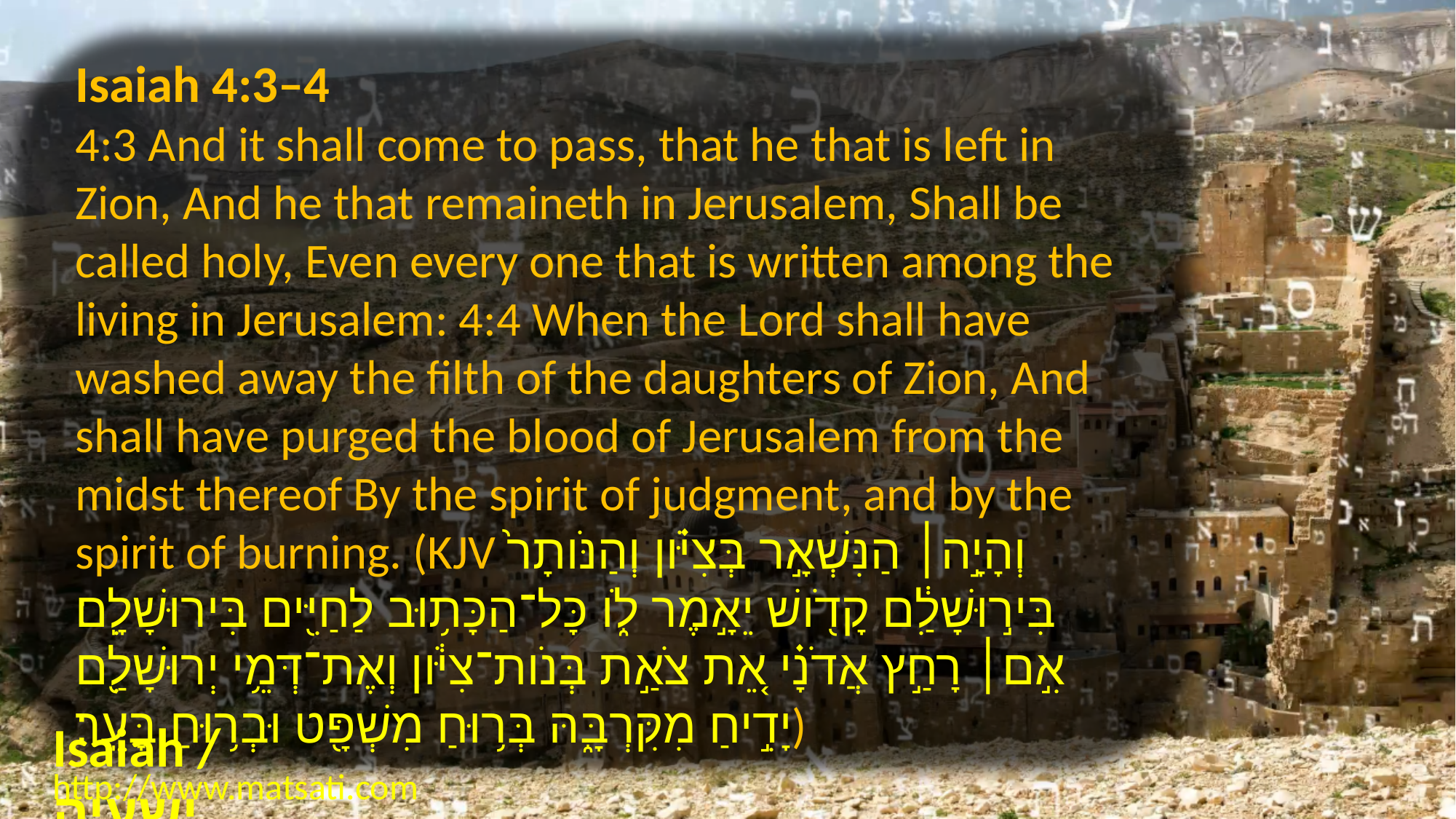

Isaiah 4:3–4
4:3 And it shall come to pass, that he that is left in Zion, And he that remaineth in Jerusalem, Shall be called holy, Even every one that is written among the living in Jerusalem: 4:4 When the Lord shall have washed away the filth of the daughters of Zion, And shall have purged the blood of Jerusalem from the midst thereof By the spirit of judgment, and by the spirit of burning. (KJV וְהָיָ֣ה׀ הַנִּשְׁאָ֣ר בְּצִיֹּ֗ון וְהַנֹּותָר֙ בִּיר֣וּשָׁלִַ֔ם קָדֹ֖ושׁ יֵאָ֣מֶר לֹ֑ו כָּל־הַכָּת֥וּב לַחַיִּ֖ים בִּירוּשָׁלִָֽם׃ אִ֣ם׀ רָחַ֣ץ אֲדֹנָ֗י אֵ֚ת צֹאַ֣ת בְּנֹות־צִיֹּ֔ון וְאֶת־דְּמֵ֥י יְרוּשָׁלִַ֖ם יָדִ֣יחַ מִקִּרְבָּ֑הּ בְּר֥וּחַ מִשְׁפָּ֖ט וּבְר֥וּחַ בָּעֵֽר׃)
Isaiah / ישעיה
http://www.matsati.com